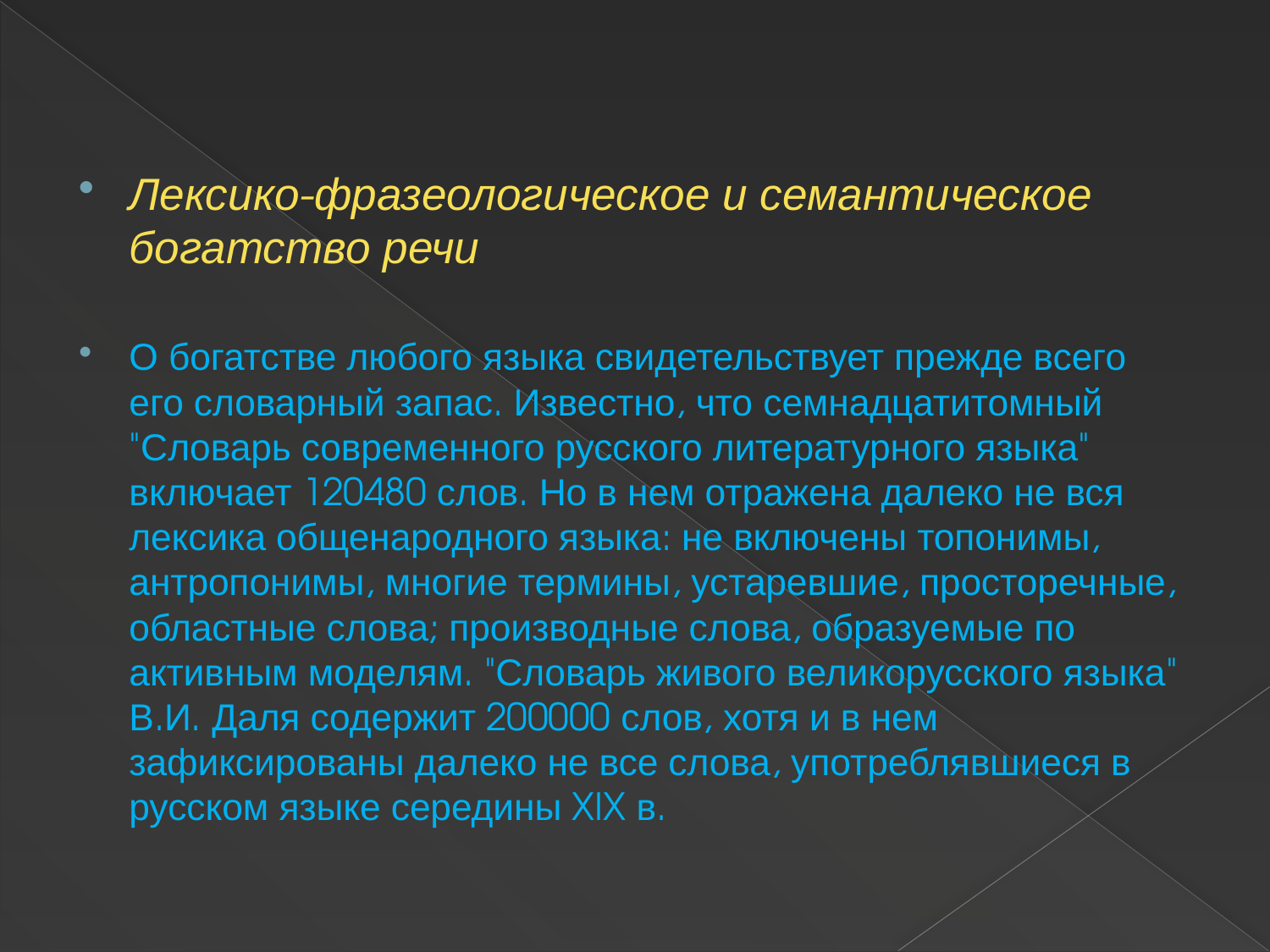

#
Лексико-фразеологическое и семантическое богатство речи

О богатстве любого языка свидетельствует прежде всего его словарный запас. Известно, что семнадцатитомный "Словарь современного русского литературного языка" включает 120480 слов. Но в нем отражена далеко не вся лексика общенародного языка: не включены топонимы, антропонимы, многие термины, устаревшие, просторечные, областные слова; производные слова, образуемые по активным моделям. "Словарь живого великорусского языка" В.И. Даля содержит 200000 слов, хотя и в нем зафиксированы далеко не все слова, употреблявшиеся в русском языке середины XIX в.